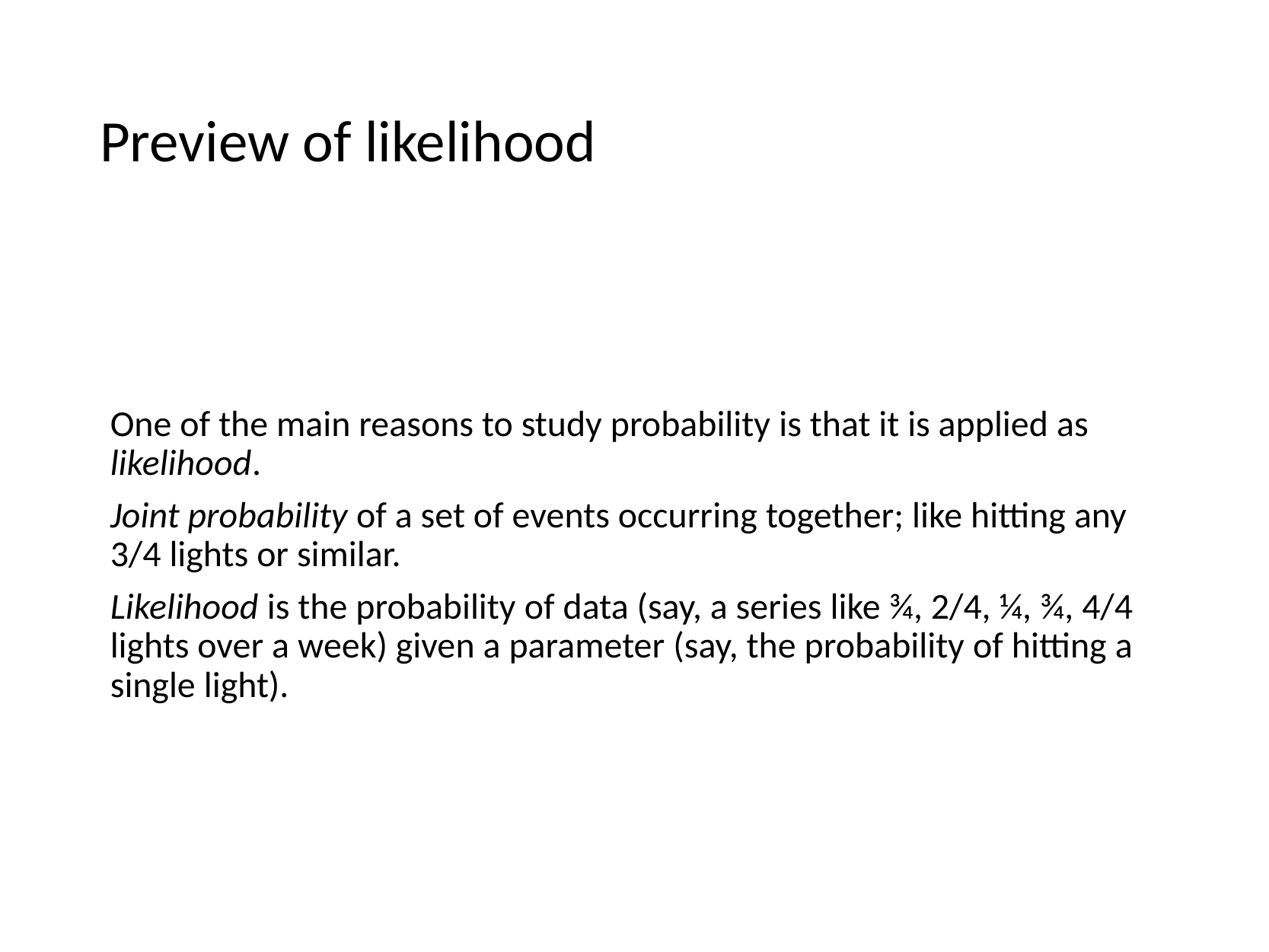

# Preview of likelihood
One of the main reasons to study probability is that it is applied as likelihood.
Joint probability of a set of events occurring together; like hitting any 3/4 lights or similar.
Likelihood is the probability of data (say, a series like ¾, 2/4, ¼, ¾, 4/4 lights over a week) given a parameter (say, the probability of hitting a single light).